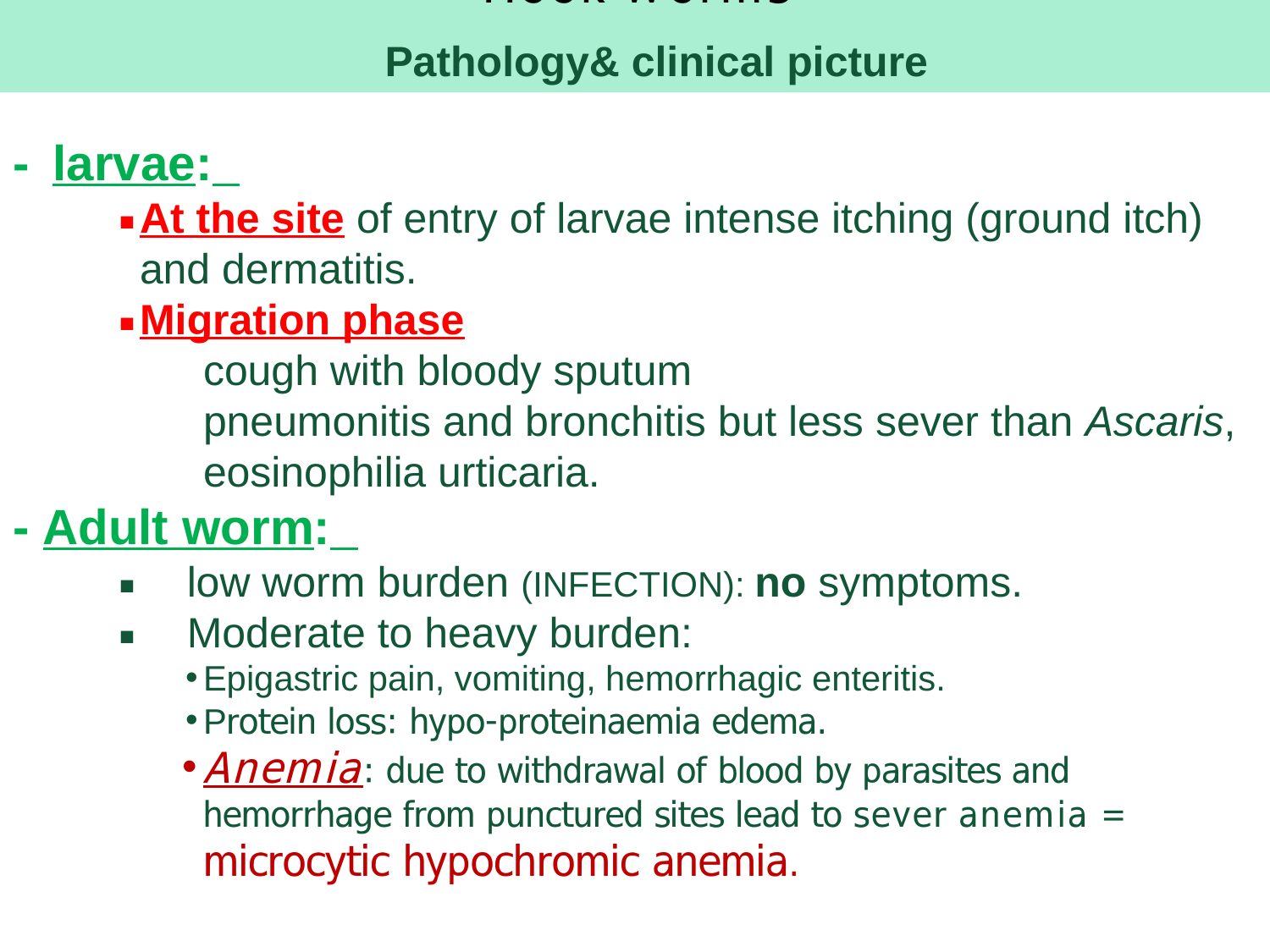

Hook worms
   Pathology& clinical picture
-  larvae:
At the site of entry of larvae intense itching (ground itch) and dermatitis.
Migration phase
cough with bloody sputum
pneumonitis and bronchitis but less sever than Ascaris, eosinophilia urticaria.
- Adult worm:
    low worm burden (INFECTION): no symptoms.
    Moderate to heavy burden:
Epigastric pain, vomiting, hemorrhagic enteritis.
Protein loss: hypo-proteinaemia edema.
Anemia: due to withdrawal of blood by parasites and hemorrhage from punctured sites lead to sever anemia =  microcytic hypochromic anemia.